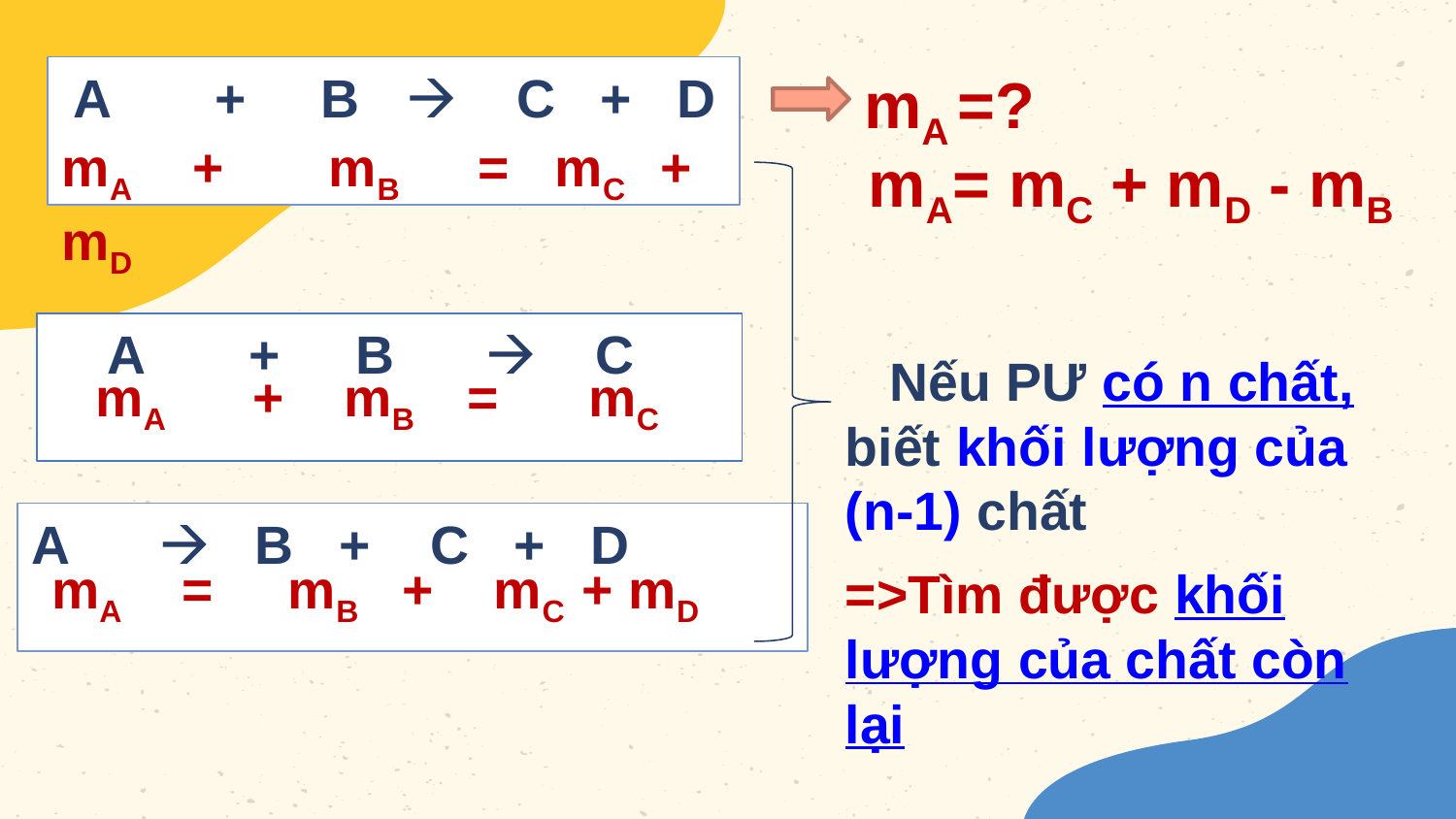

A       +     B   🡪    C   +   D

mA =?

mA       +       mB         =   mC    +   mD
mA= mC + mD - mB

     A       +     B      🡪    C

    Nếu PƯ có n chất, biết khối lượng của (n-1) chất
=>Tìm được khối lượng của chất còn lại
 mA          +    mB      =      mC
A      🡪   B   +    C   +   D

mA       =     mB     +    mC  + mD